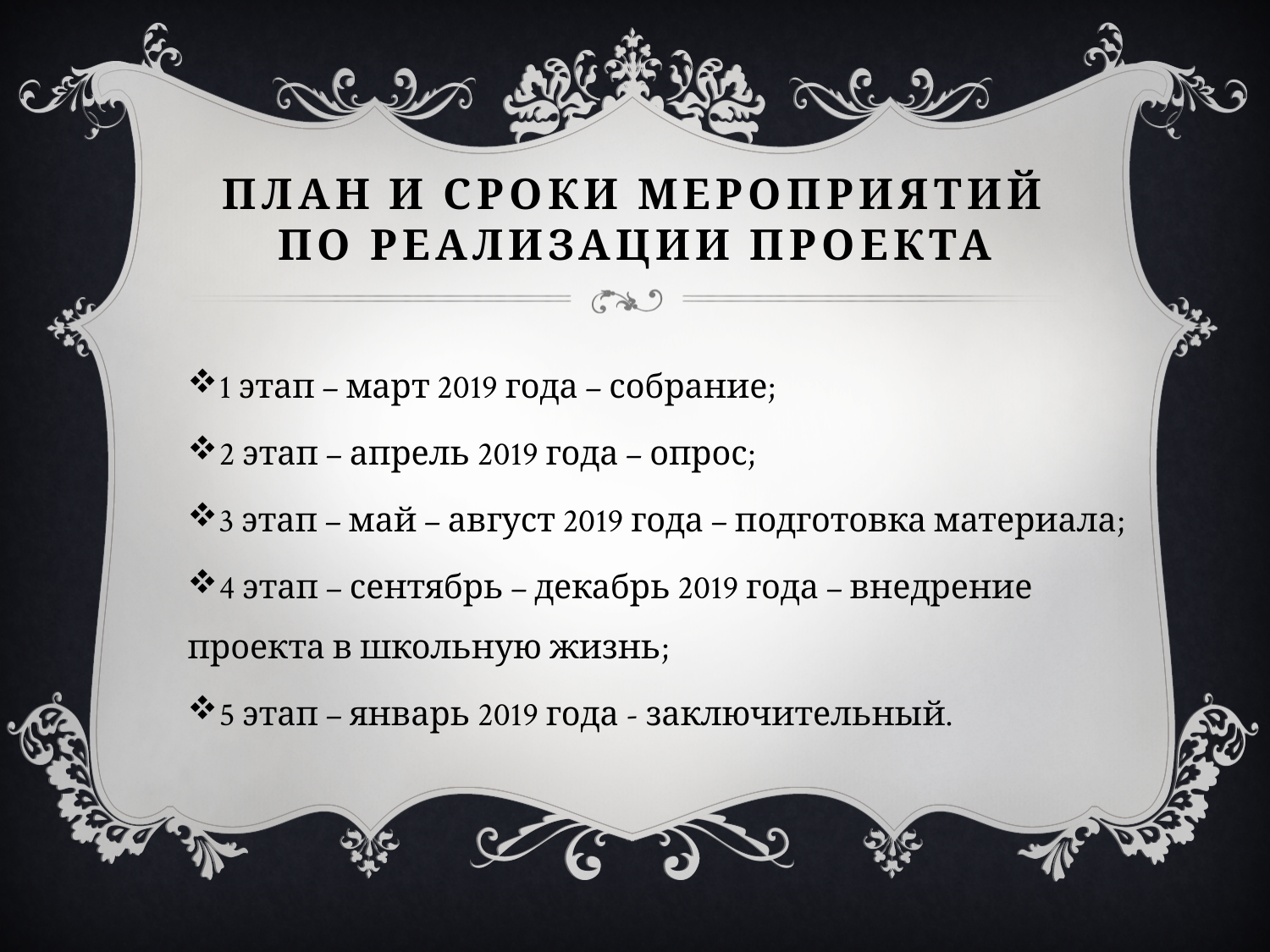

# План и сроки мероприятий по реализации проекта
 1 этап – март 2019 года – собрание;
 2 этап – апрель 2019 года – опрос;
 3 этап – май – август 2019 года – подготовка материала;
 4 этап – сентябрь – декабрь 2019 года – внедрение 				проекта в школьную жизнь;
 5 этап – январь 2019 года - заключительный.